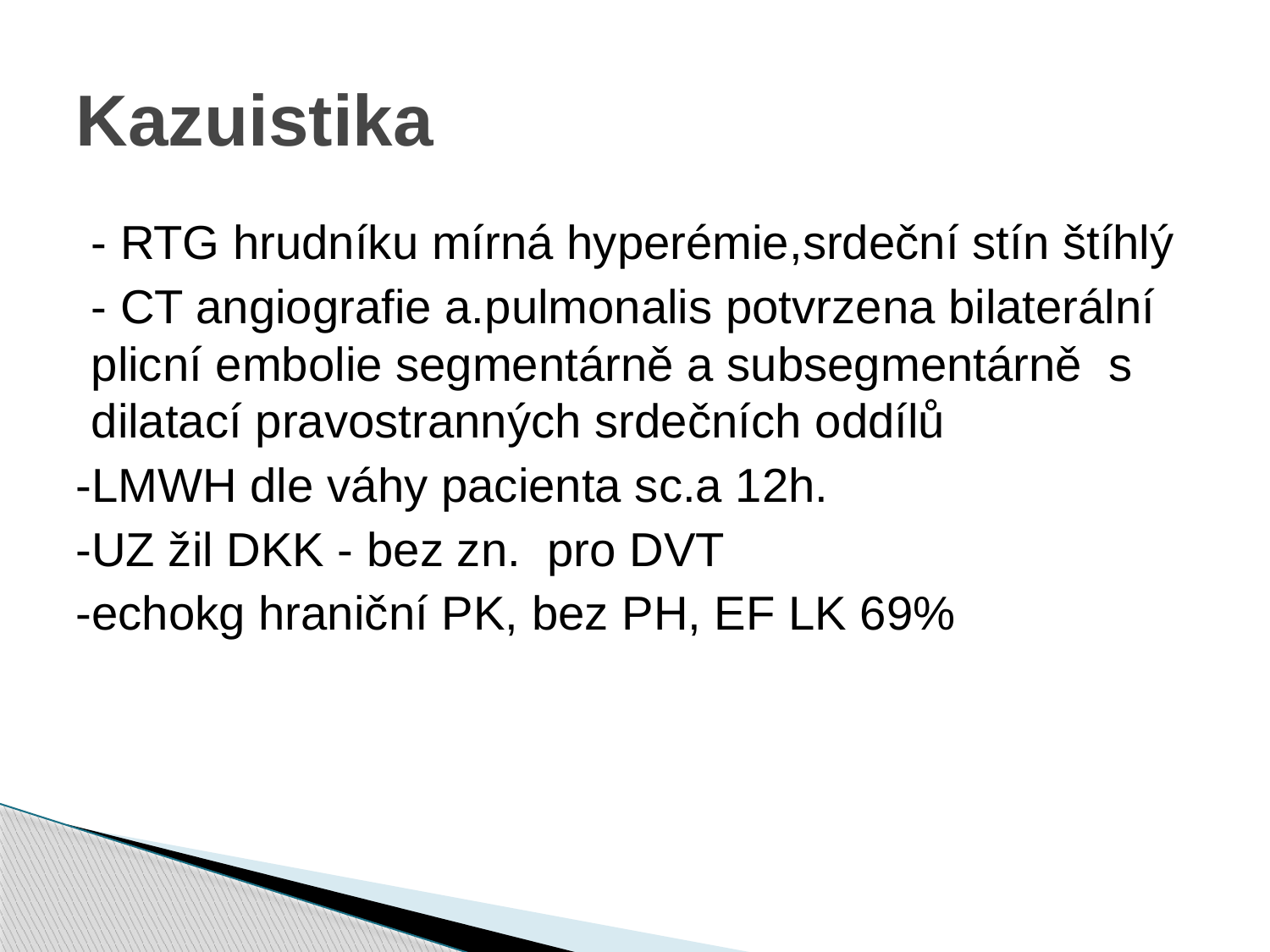

# Kazuistika
- RTG hrudníku mírná hyperémie,srdeční stín štíhlý
- CT angiografie a.pulmonalis potvrzena bilaterální plicní embolie segmentárně a subsegmentárně  s dilatací pravostranných srdečních oddílů
-LMWH dle váhy pacienta sc.a 12h.
-UZ žil DKK - bez zn.  pro DVT
-echokg hraniční PK, bez PH, EF LK 69%